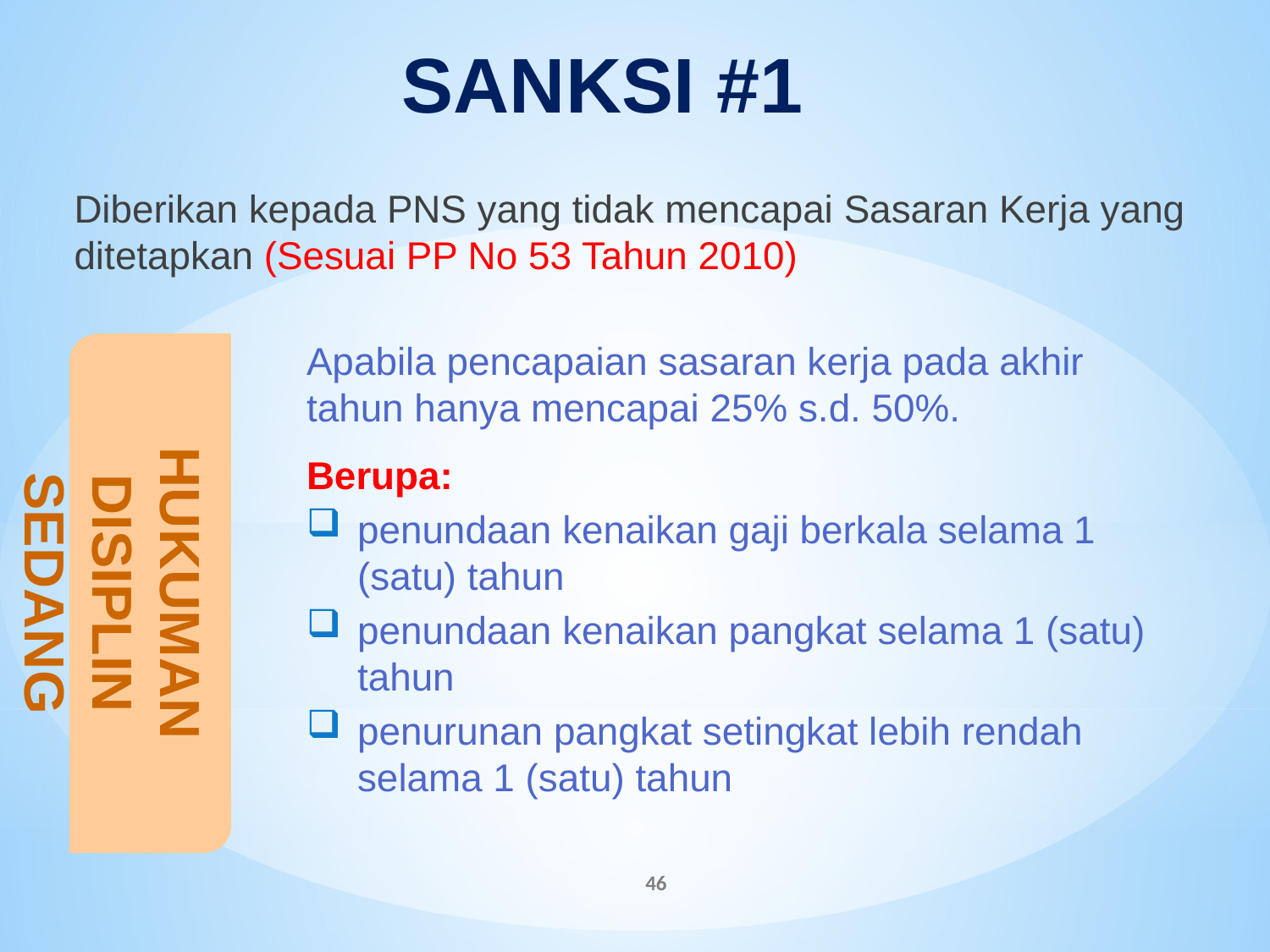

# SANKSI #1
Diberikan kepada PNS yang tidak mencapai Sasaran Kerja yang ditetapkan (Sesuai PP No 53 Tahun 2010)
Apabila pencapaian sasaran kerja pada akhir tahun hanya mencapai 25% s.d. 50%.
HUKUMAN DISIPLIN SEDANG
Berupa:
penundaan kenaikan gaji berkala selama 1 (satu) tahun
penundaan kenaikan pangkat selama 1 (satu) tahun
penurunan pangkat setingkat lebih rendah selama 1 (satu) tahun
46